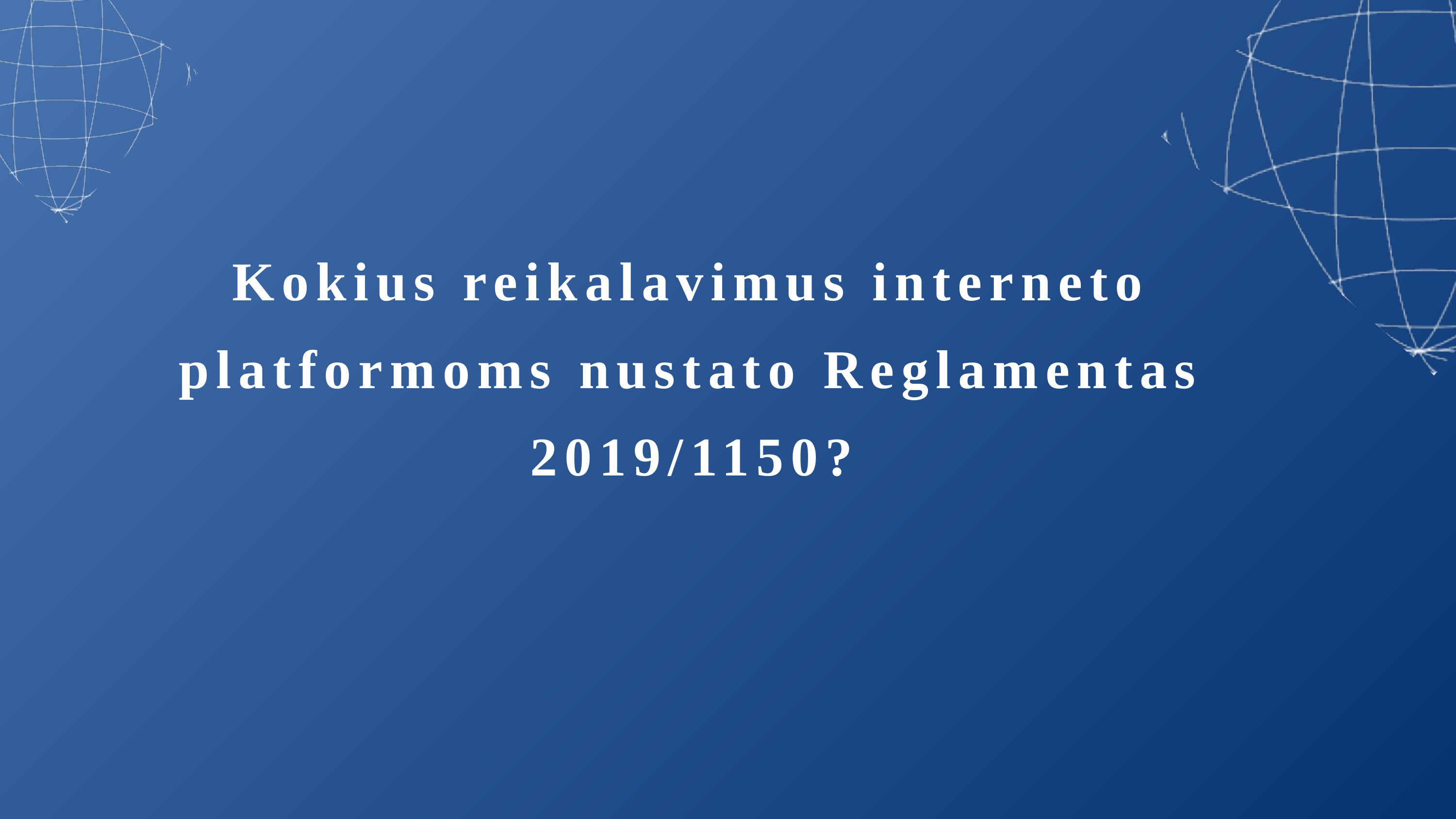

Kokius reikalavimus interneto platformoms nustato Reglamentas 2019/1150?